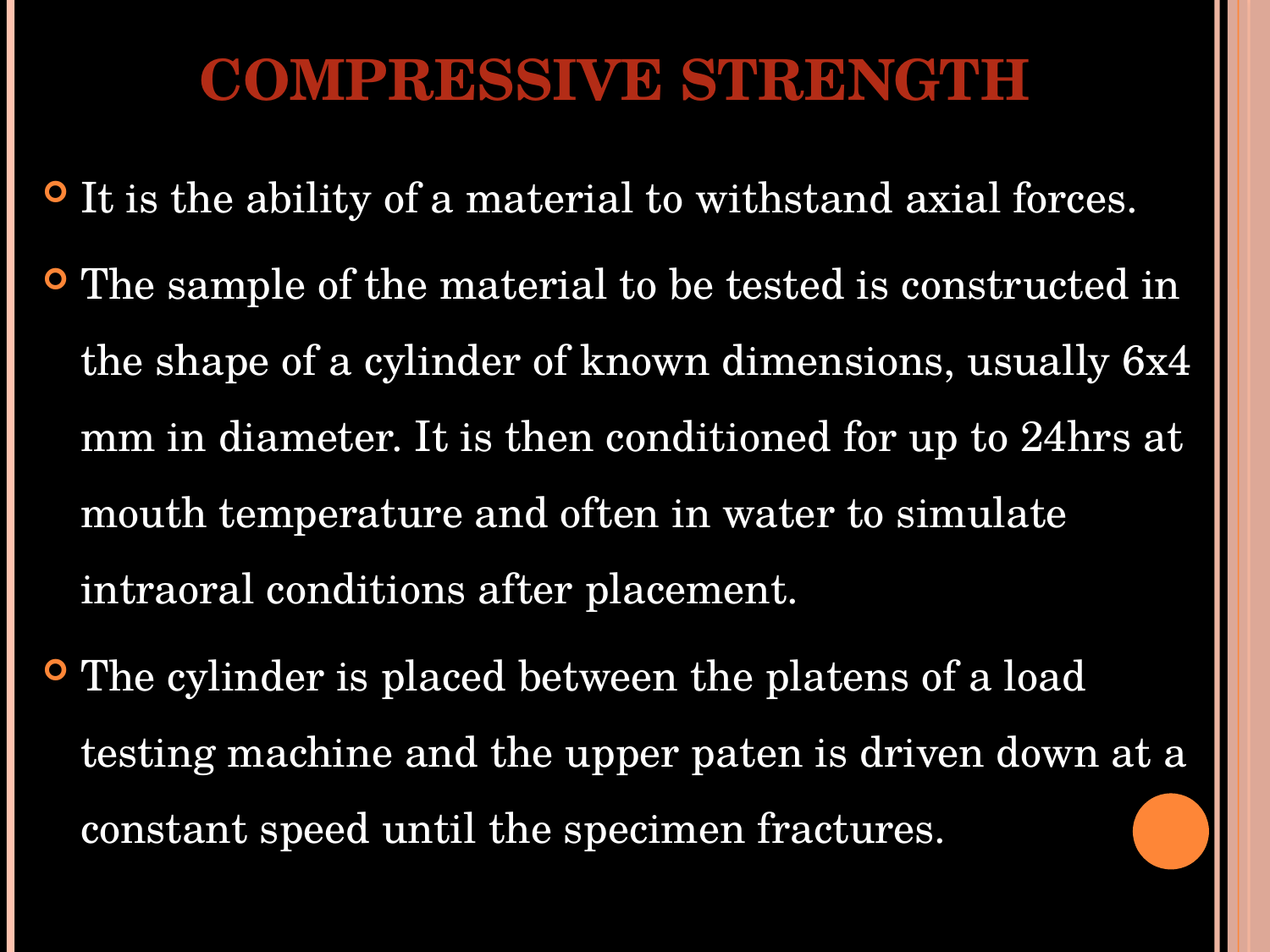

COMPRESSIVE STRENGTH
It is the ability of a material to withstand axial forces.
The sample of the material to be tested is constructed in the shape of a cylinder of known dimensions, usually 6x4 mm in diameter. It is then conditioned for up to 24hrs at mouth temperature and often in water to simulate intraoral conditions after placement.
The cylinder is placed between the platens of a load testing machine and the upper paten is driven down at a constant speed until the specimen fractures.